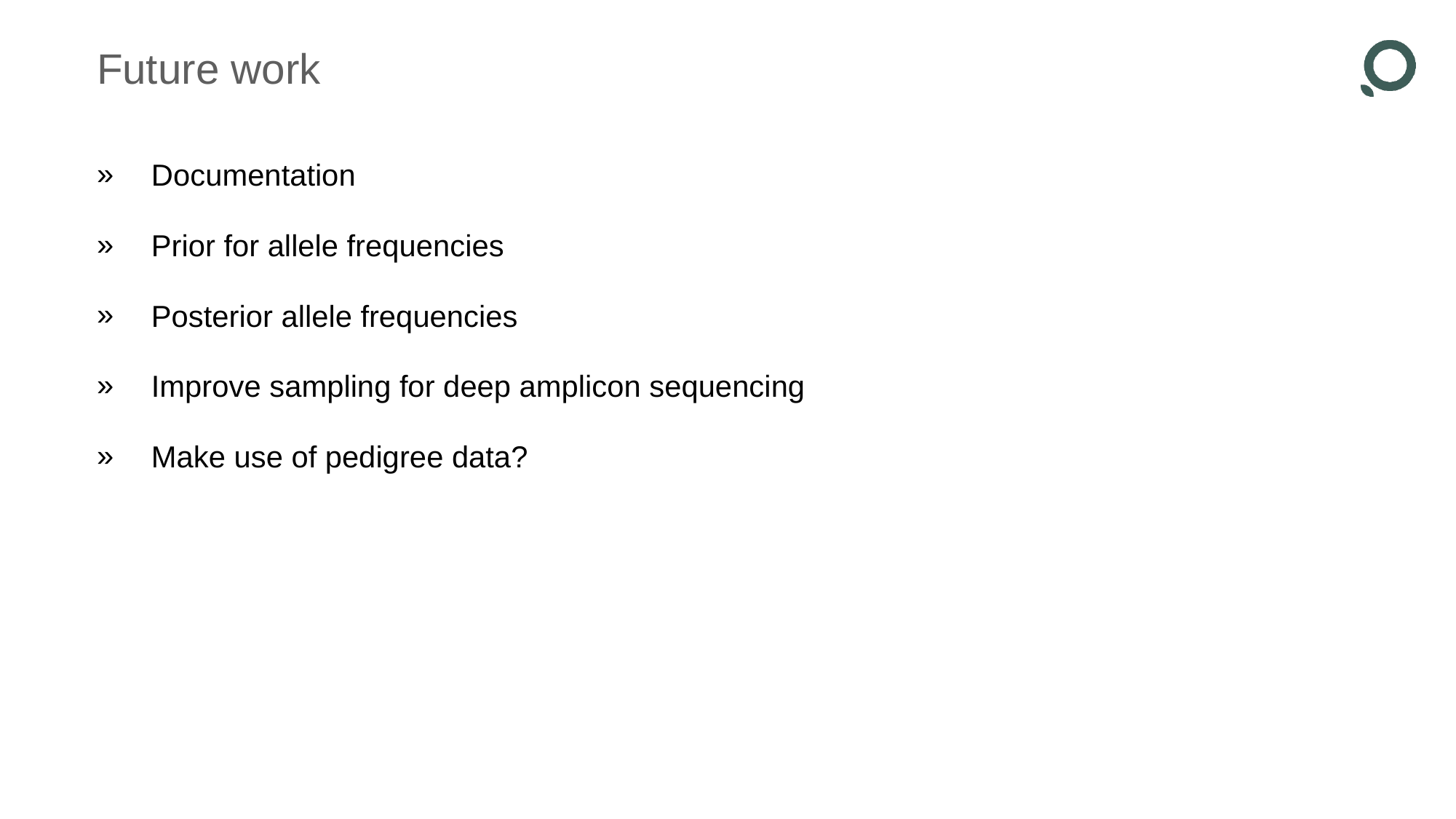

# Future work
Documentation
Prior for allele frequencies
Posterior allele frequencies
Improve sampling for deep amplicon sequencing
Make use of pedigree data?